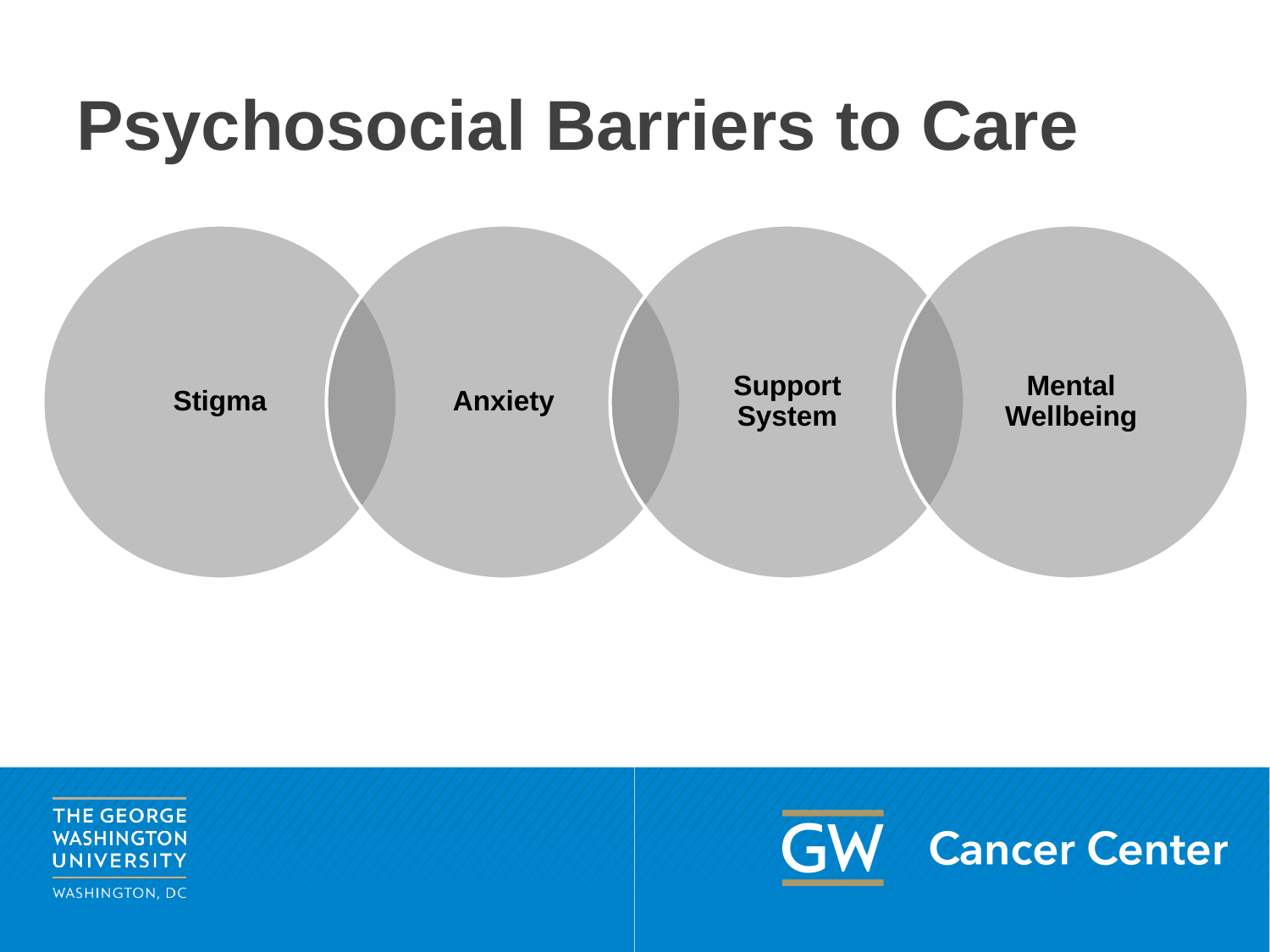

# Psychosocial Barriers to Care
Stigma
Anxiety
Support System
Mental Wellbeing